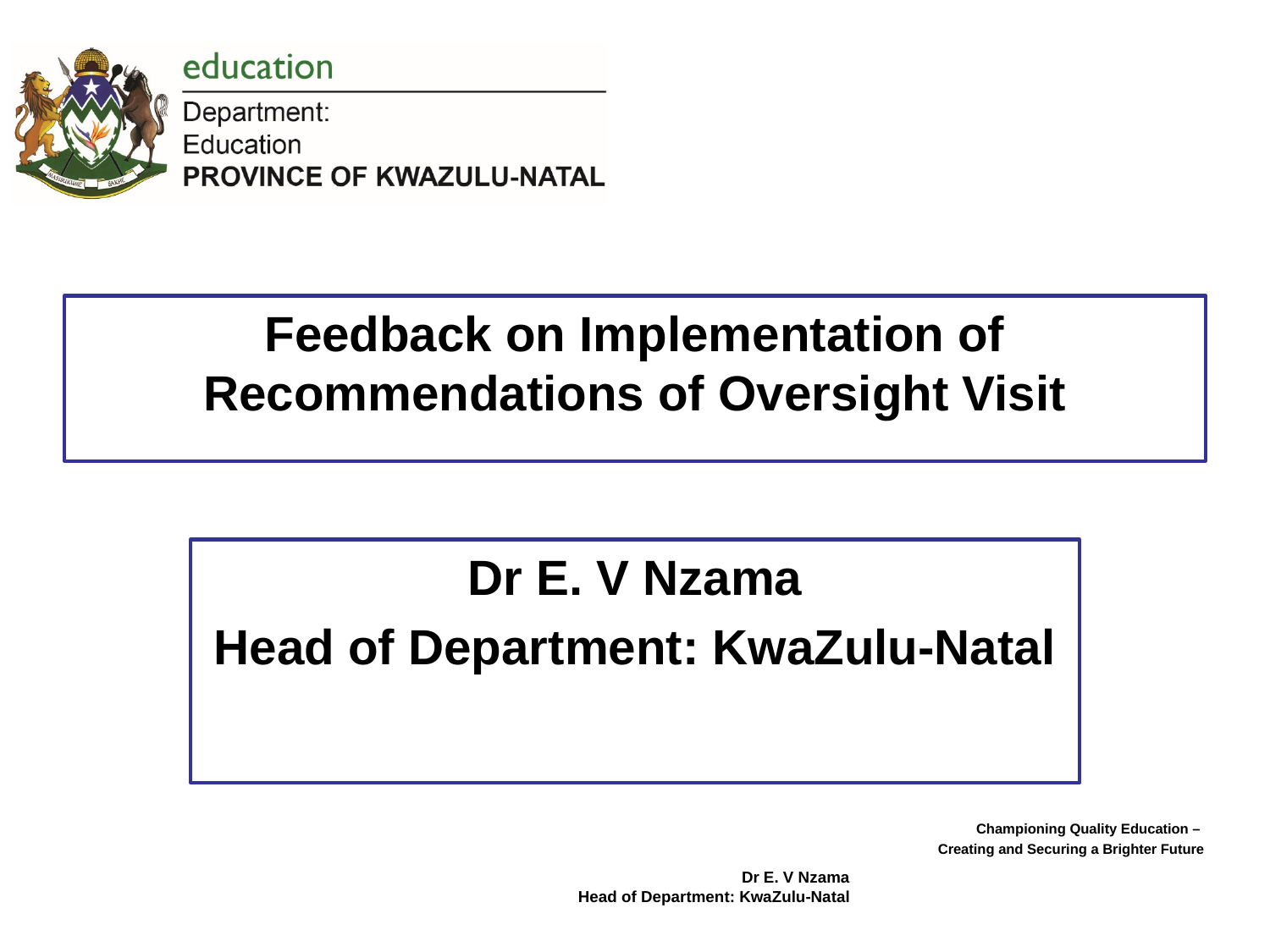

# Feedback on Implementation of Recommendations of Oversight Visit
Dr E. V Nzama
Head of Department: KwaZulu-Natal
Dr E. V Nzama
Head of Department: KwaZulu-Natal

1